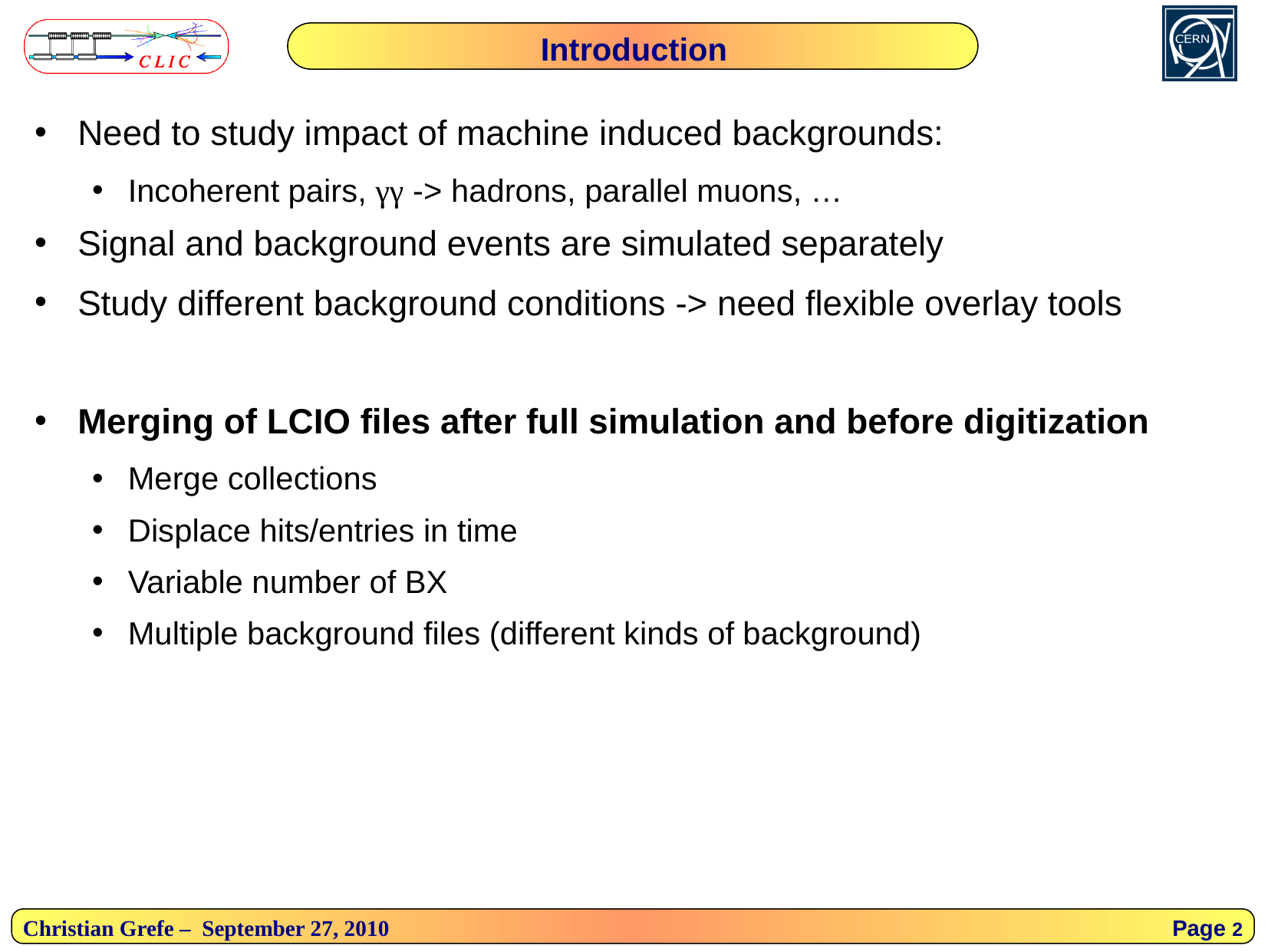

Introduction

Need to study impact of machine induced backgrounds:
Incoherent pairs, γγ -> hadrons, parallel muons, …
Signal and background events are simulated separately
Study different background conditions -> need flexible overlay tools

Merging of LCIO files after full simulation and before digitization
Merge collections
Displace hits/entries in time
Variable number of BX
Multiple background files (different kinds of background)